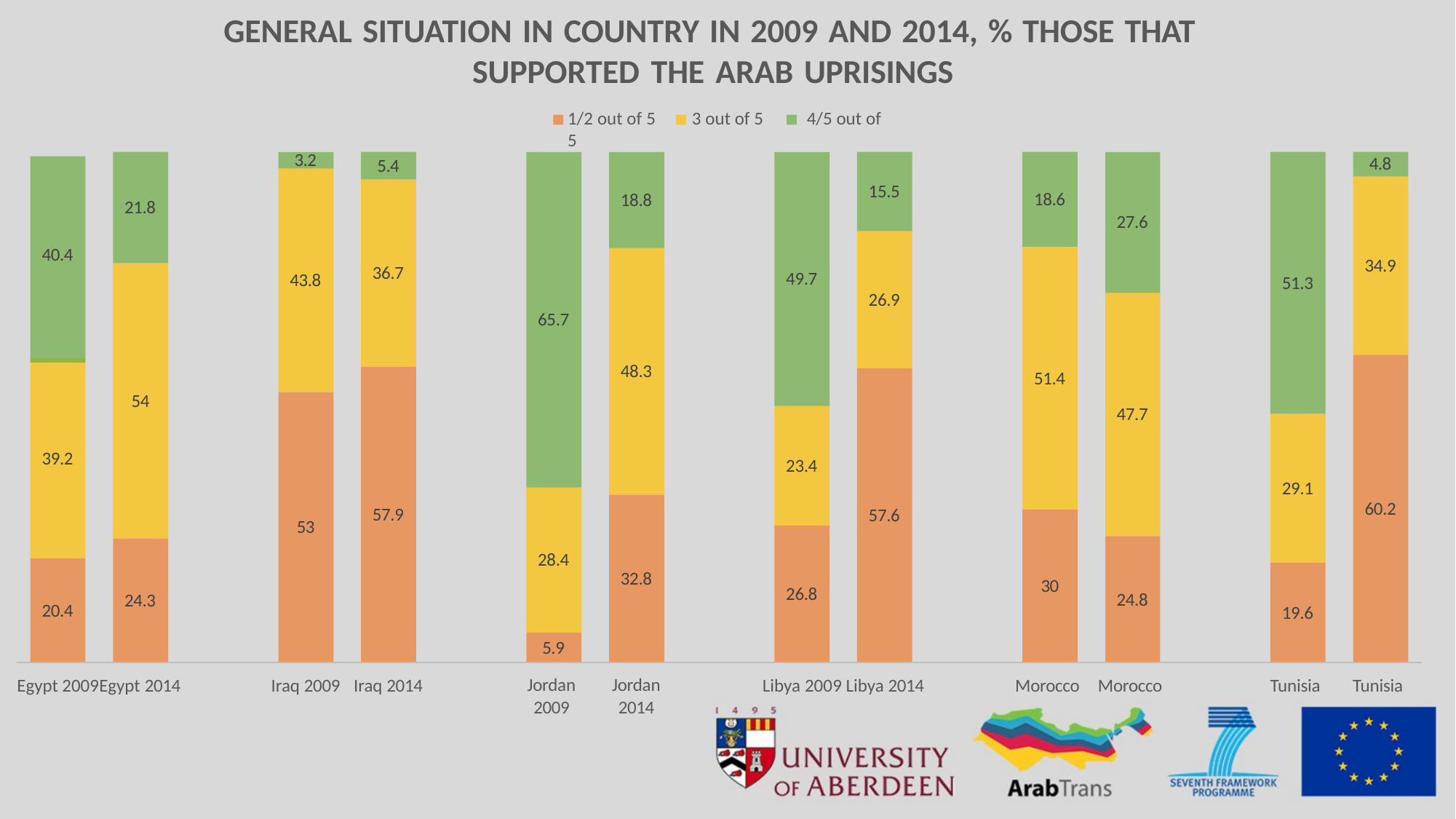

# GENERAL SITUATION IN COUNTRY IN 2009 AND 2014, % THOSE THAT SUPPORTED THE ARAB UPRISINGS
1/2 out of 5	3 out of 5	4/5 out of 5

3.2

43.8

53
Iraq 2009
4.8

34.9

60.2
Tunisia

21.8
40.4

54
39.2

24.3
20.4
Egypt 2009Egypt 2014

5.4

36.7

57.9
Iraq 2014

65.7

28.4

5.9
Jordan 2009

18.8

48.3

32.8
Jordan 2014

15.5

49.7
26.9

23.4
57.6

26.8
Libya 2009 Libya 2014

18.6

51.4

30
Morocco

27.6

47.7

24.8
Morocco

51.3

29.1

19.6
Tunisia